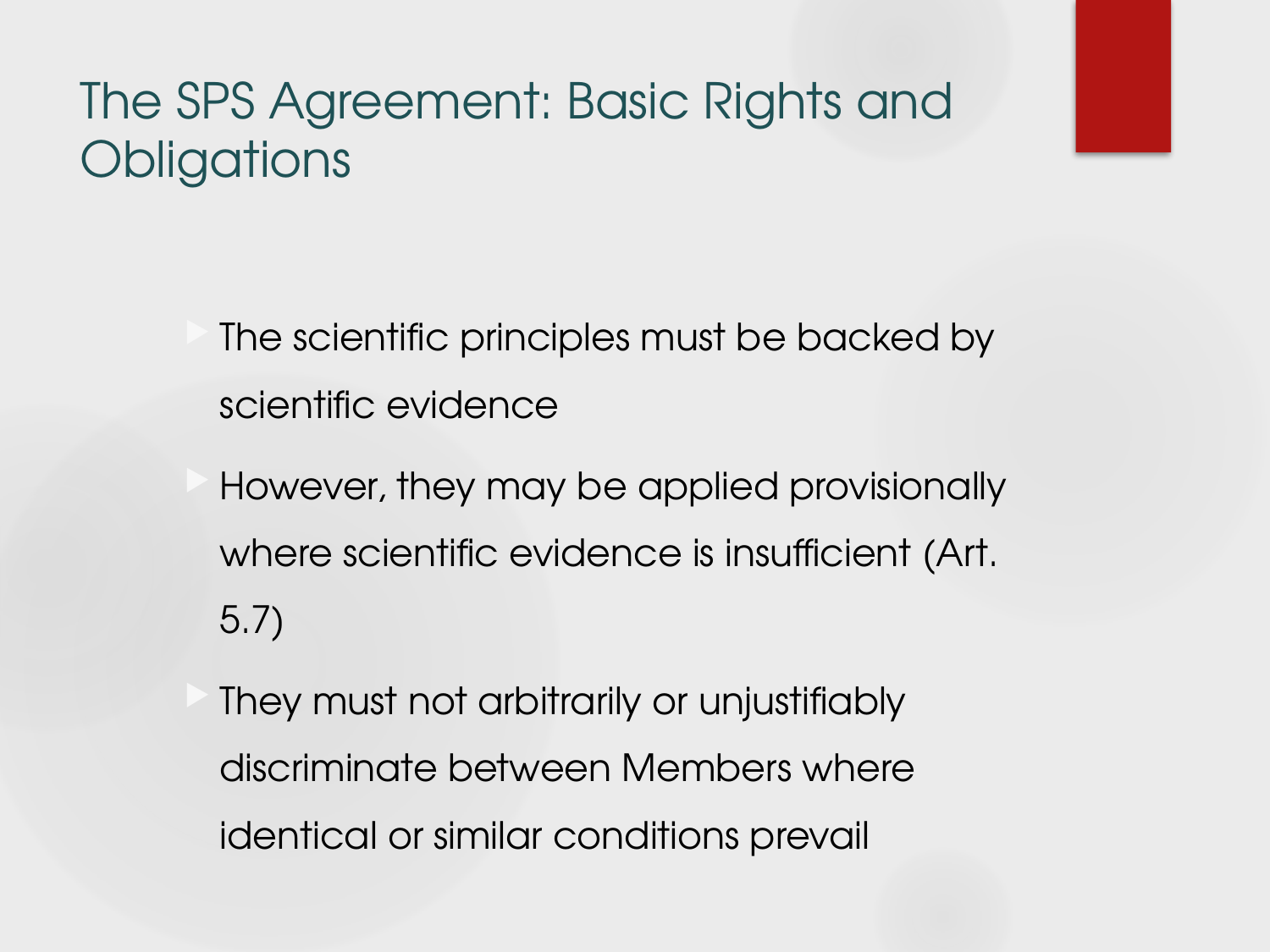

# The SPS Agreement: Basic Rights and Obligations
The scientific principles must be backed by scientific evidence
However, they may be applied provisionally where scientific evidence is insufficient (Art. 5.7)
They must not arbitrarily or unjustifiably discriminate between Members where identical or similar conditions prevail